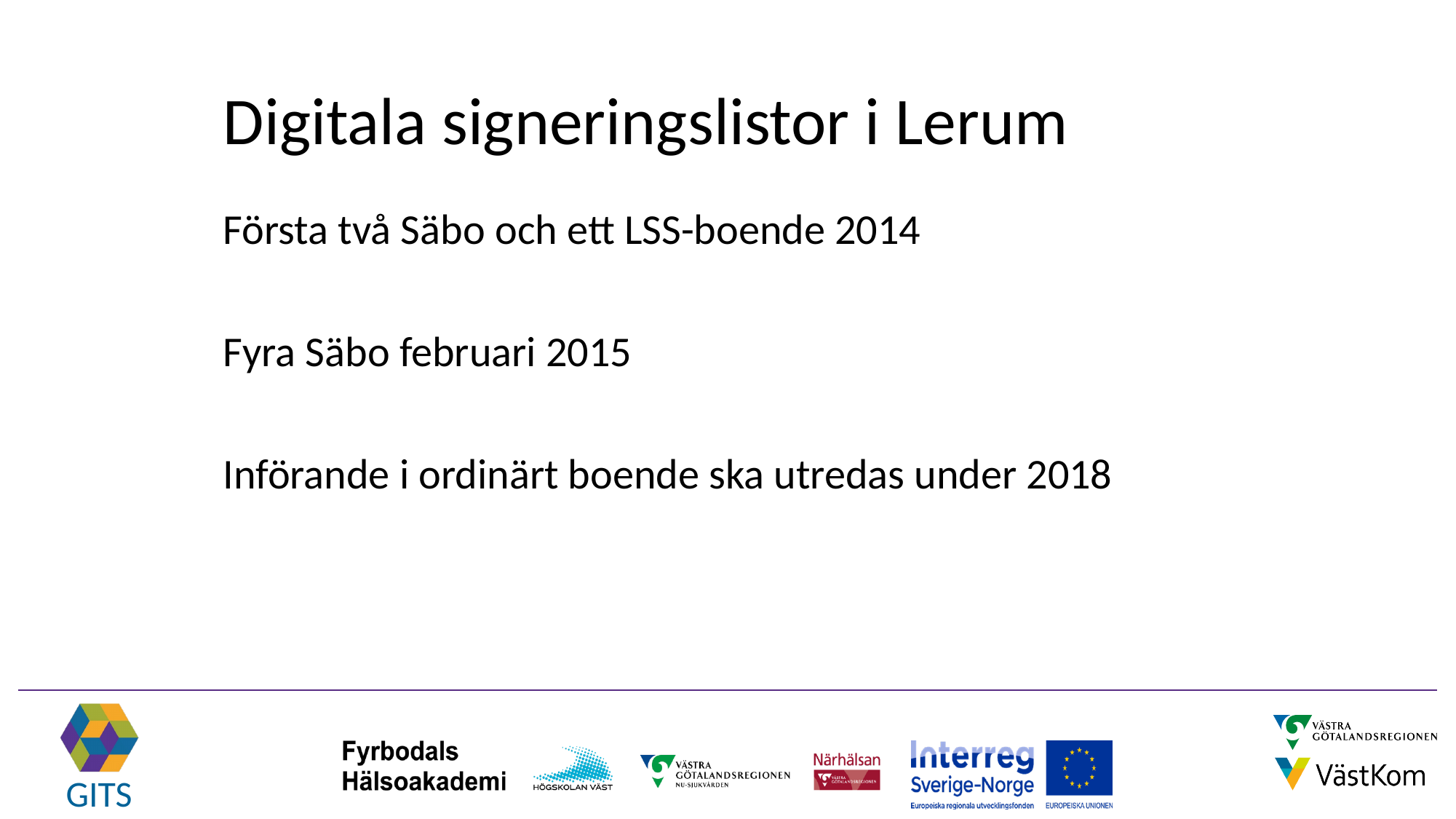

# Digitala signeringslistor i Lerum
Första två Säbo och ett LSS-boende 2014

Fyra Säbo februari 2015

Införande i ordinärt boende ska utredas under 2018